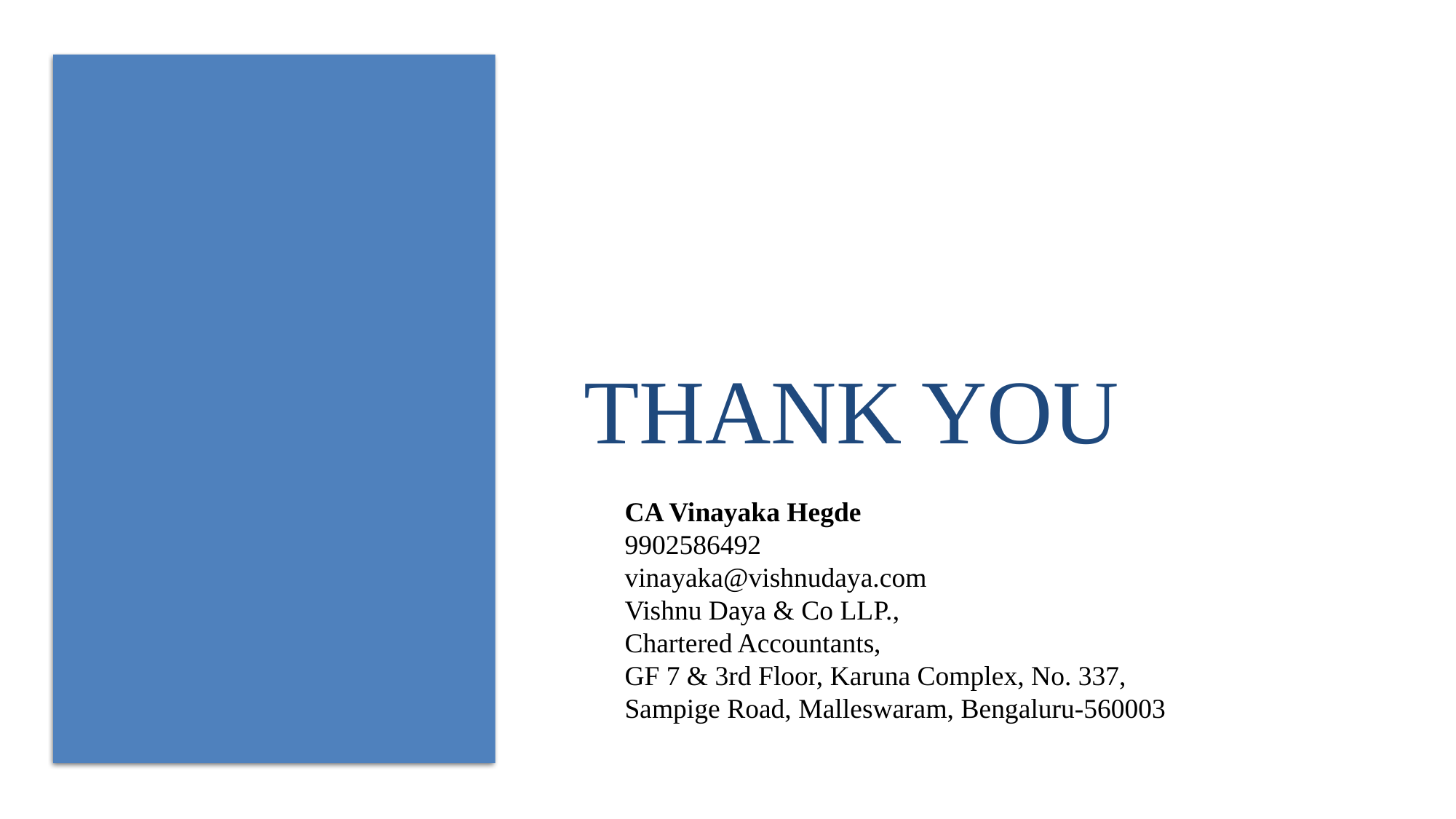

# Thank you

CA Vinayaka Hegde
9902586492
vinayaka@vishnudaya.com
Vishnu Daya & Co LLP.,
Chartered Accountants,
GF 7 & 3rd Floor, Karuna Complex, No. 337,
Sampige Road, Malleswaram, Bengaluru-560003
Vishnu Daya & Co LLP
30